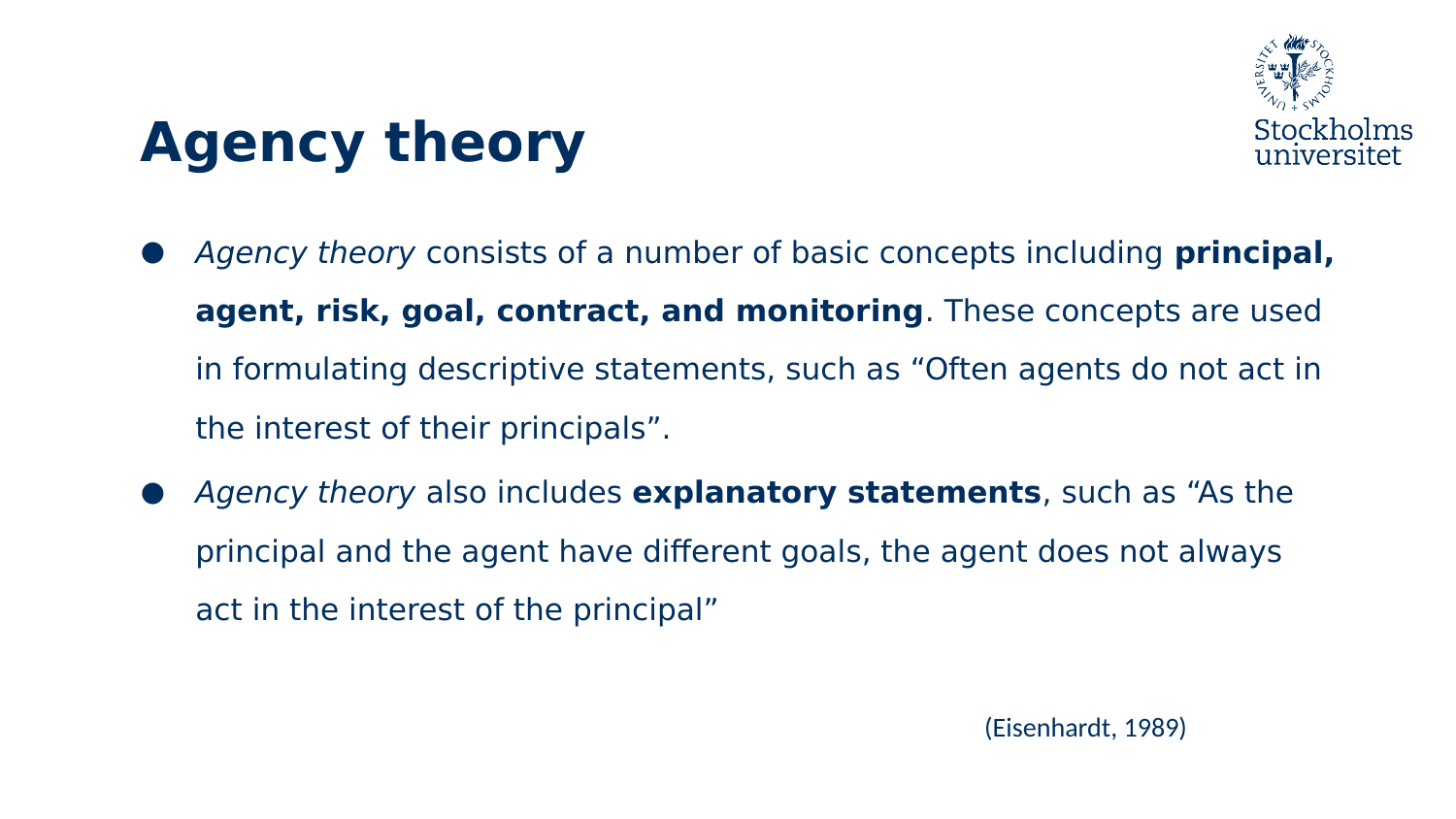

# Agency theory
Agency theory consists of a number of basic concepts including principal, agent, risk, goal, contract, and monitoring. These concepts are used in formulating descriptive statements, such as “Often agents do not act in the interest of their principals”.
Agency theory also includes explanatory statements, such as “As the principal and the agent have different goals, the agent does not always act in the interest of the principal”
(Eisenhardt, 1989)